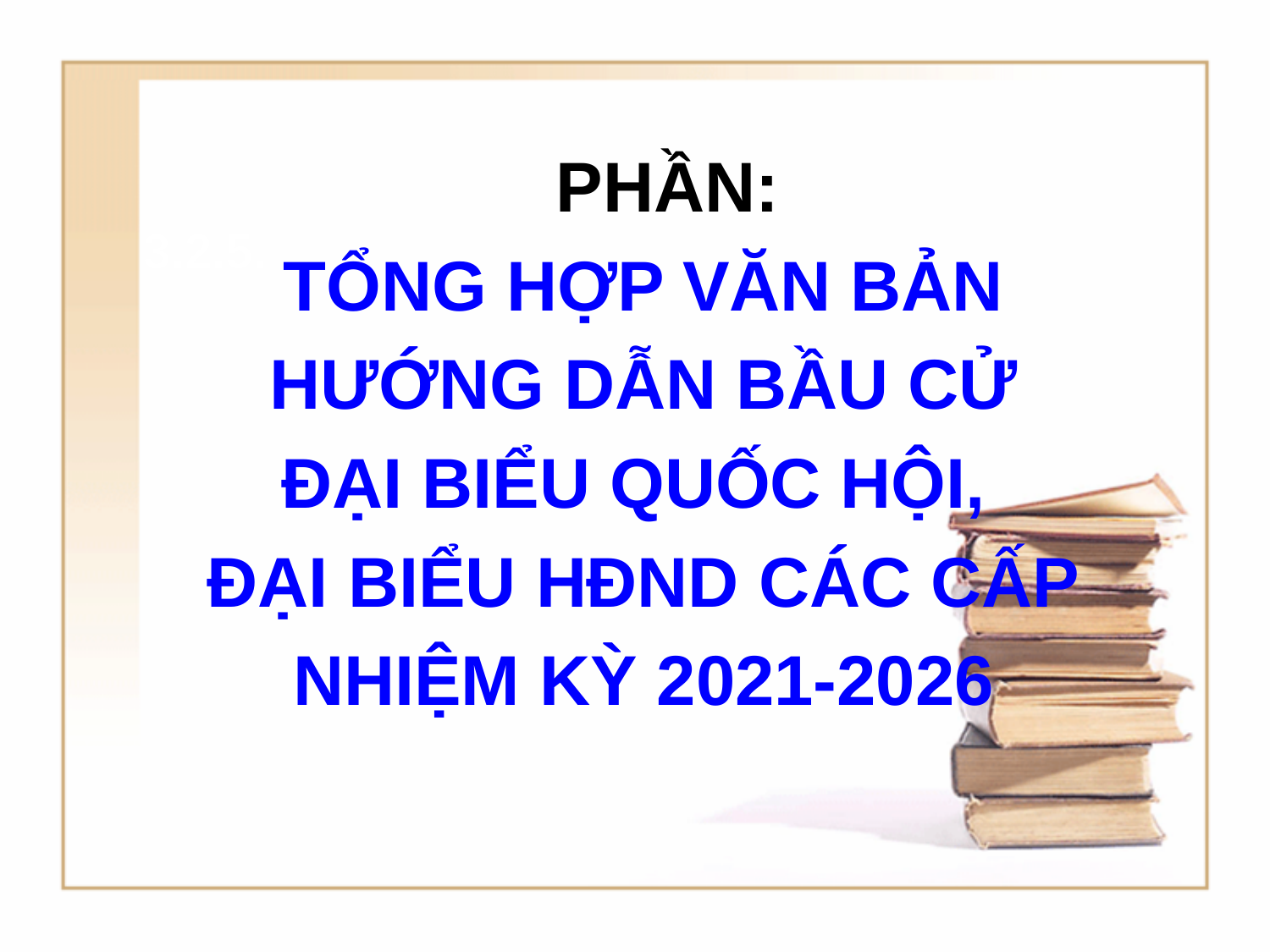

PHẦN:
TỔNG HỢP VĂN BẢN
 HƯỚNG DẪN BẦU CỬ
ĐẠI BIỂU QUỐC HỘI,
ĐẠI BIỂU HĐND CÁC CẤP
NHIỆM KỲ 2021-2026

3.2.5.